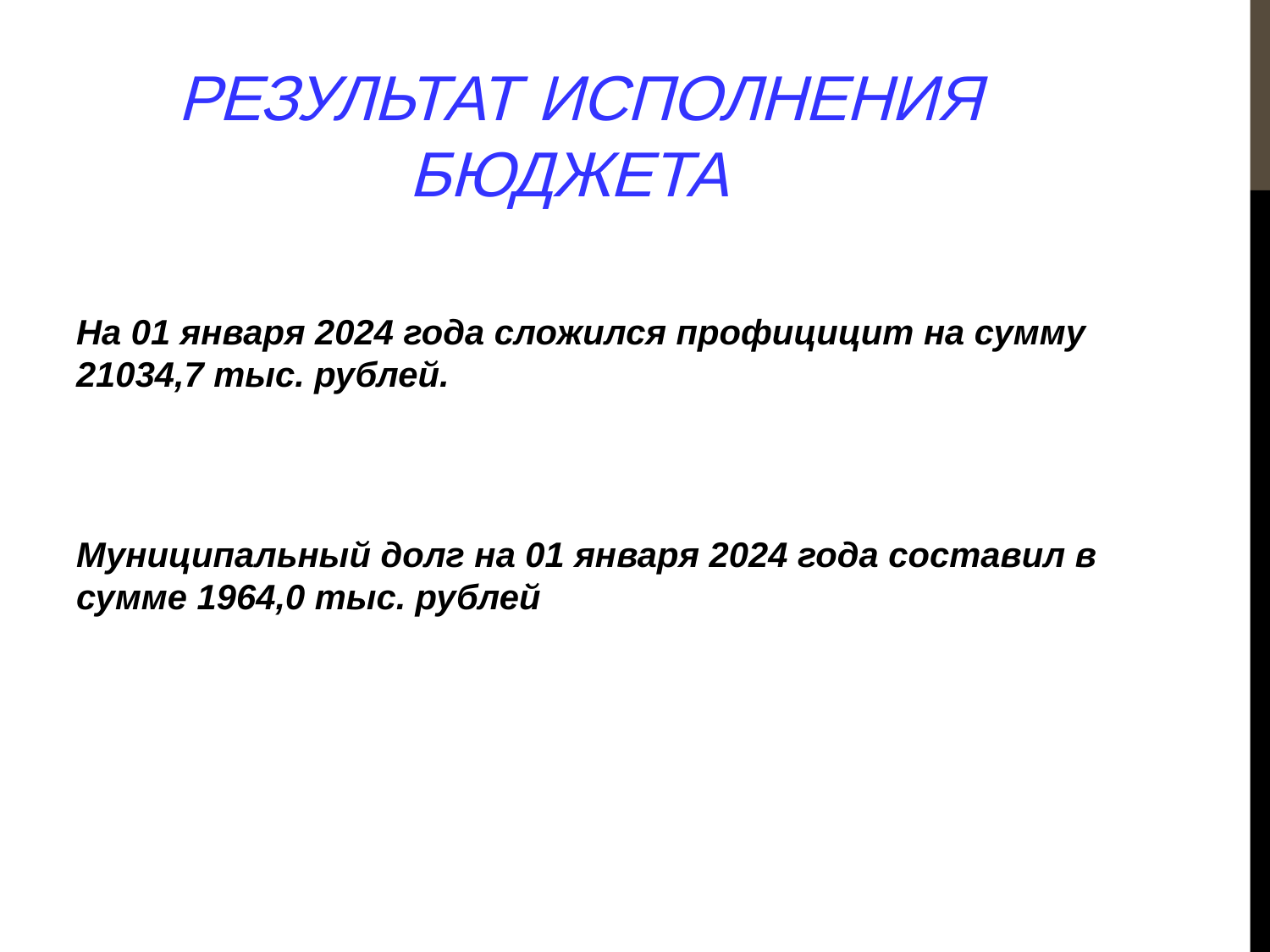

# Результат исполнения бюджета

На 01 января 2024 года сложился профицицит на сумму 21034,7 тыс. рублей.

Муниципальный долг на 01 января 2024 года составил в сумме 1964,0 тыс. рублей